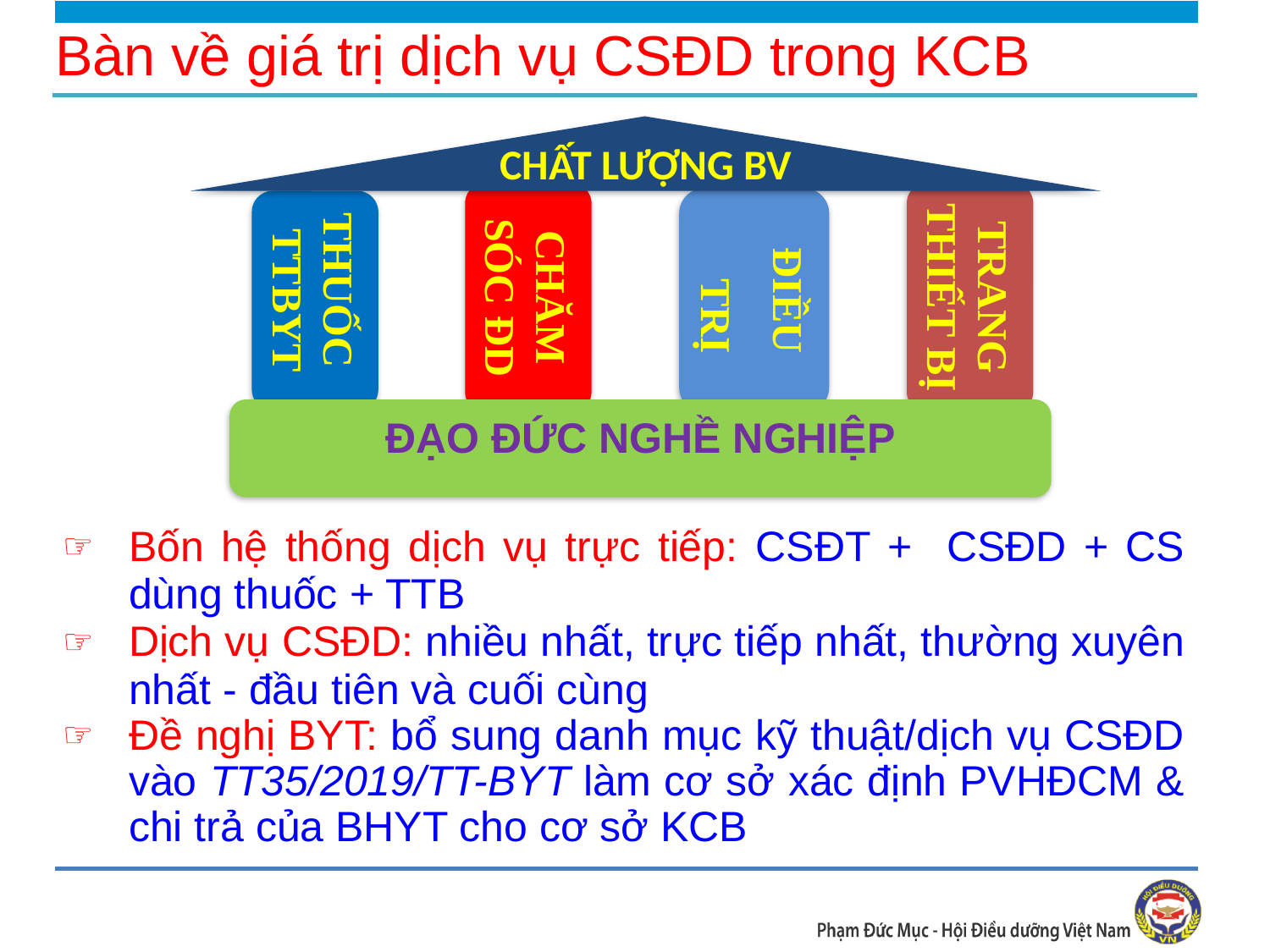

Bàn về giá trị dịch vụ CSĐD trong KCB

CHẤT LƯỢNG BV
ĐIỀU
   TRỊ
TRANG THIẾT BỊ
CHĂM SÓC ĐD
THUỐC   TTBYT

ĐẠO ĐỨC NGHỀ NGHIỆP
Bốn hệ thống dịch vụ trực tiếp: CSĐT +  CSĐD + CS dùng thuốc + TTB
Dịch vụ CSĐD: nhiều nhất, trực tiếp nhất, thường xuyên nhất - đầu tiên và cuối cùng
Đề nghị BYT: bổ sung danh mục kỹ thuật/dịch vụ CSĐD vào TT35/2019/TT-BYT làm cơ sở xác định PVHĐCM & chi trả của BHYT cho cơ sở KCB